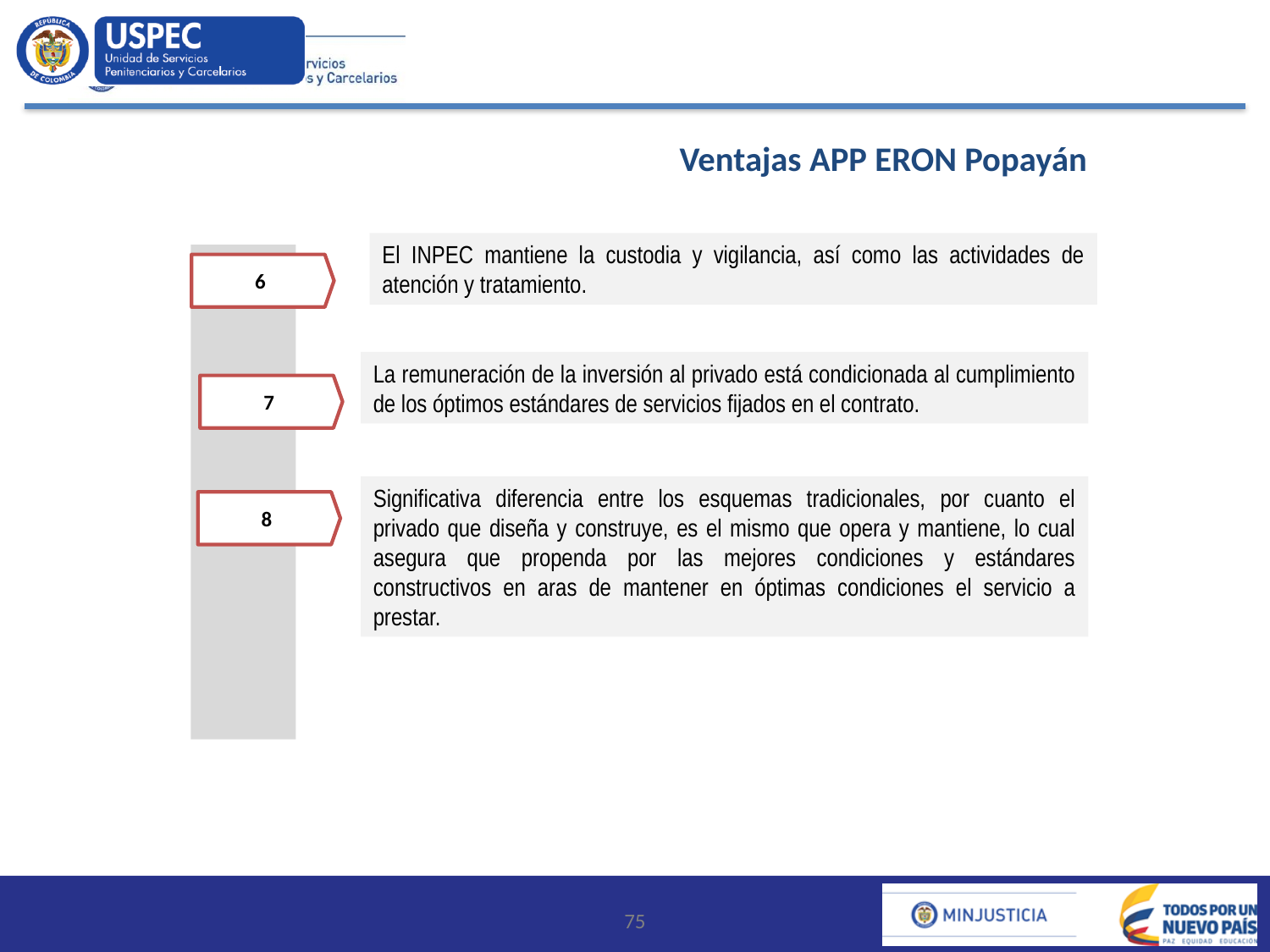

Ventajas APP ERON Popayán
El INPEC mantiene la custodia y vigilancia, así como las actividades de atención y tratamiento.

6
La remuneración de la inversión al privado está condicionada al cumplimiento de los óptimos estándares de servicios fijados en el contrato.
7
Significativa diferencia entre los esquemas tradicionales, por cuanto el privado que diseña y construye, es el mismo que opera y mantiene, lo cual asegura que propenda por las mejores condiciones y estándares constructivos en aras de mantener en óptimas condiciones el servicio a prestar.
8
75